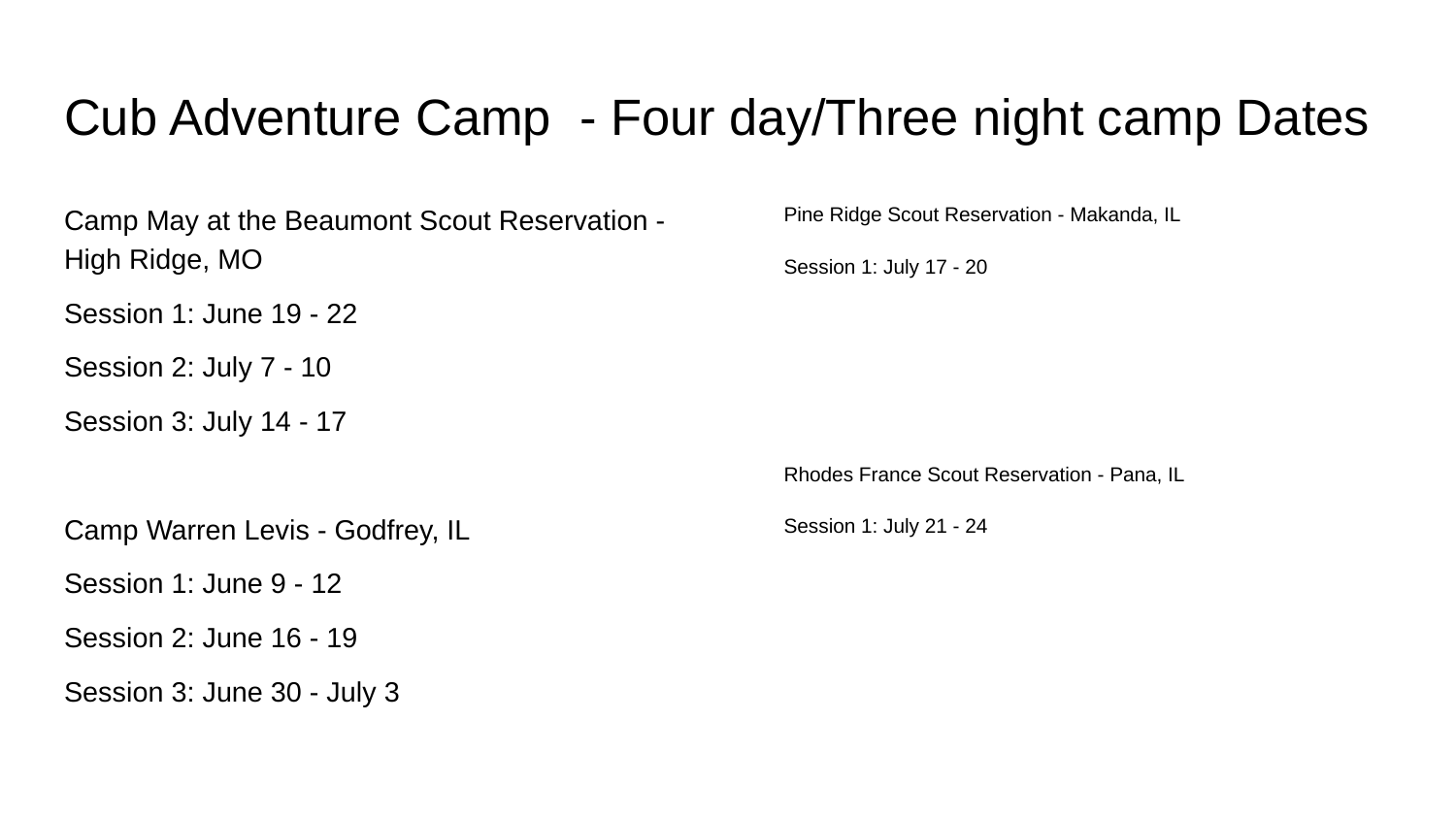

# Cub Adventure Camp  - Four day/Three night camp Dates
Camp May at the Beaumont Scout Reservation - High Ridge, MO
Session 1: June 19 - 22
Session 2: July 7 - 10
Session 3: July 14 - 17

Camp Warren Levis - Godfrey, IL
Session 1: June 9 - 12
Session 2: June 16 - 19
Session 3: June 30 - July 3

Pine Ridge Scout Reservation - Makanda, IL
Session 1: July 17 - 20

Rhodes France Scout Reservation - Pana, IL
Session 1: July 21 - 24